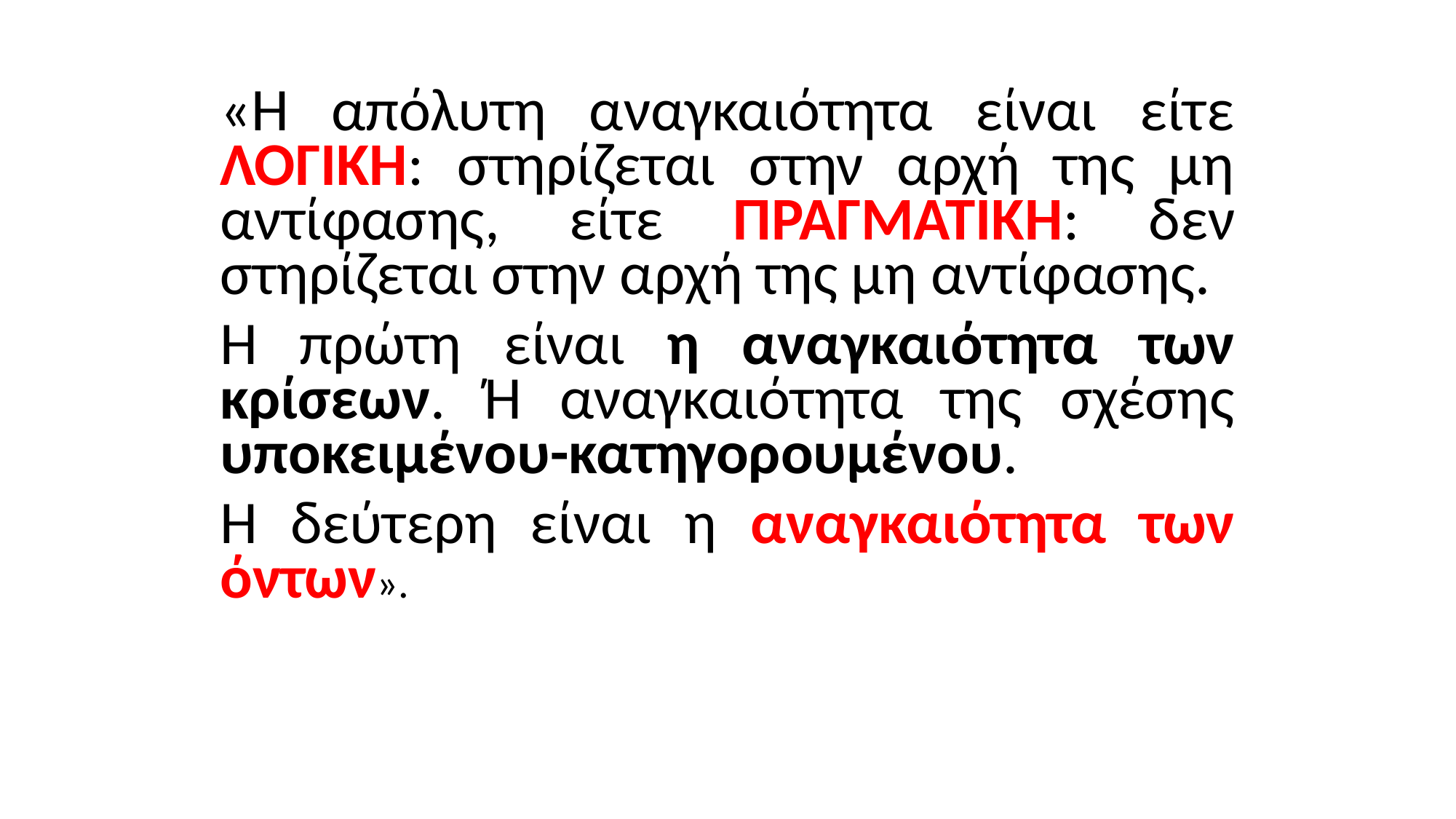

«Η απόλυτη αναγκαιότητα είναι είτε ΛΟΓΙΚΗ: στηρίζεται στην αρχή της μη αντίφασης, είτε ΠΡΑΓΜΑΤΙΚΗ: δεν στηρίζεται στην αρχή της μη αντίφασης.
Η πρώτη είναι η αναγκαιότητα των κρίσεων. Ή αναγκαιότητα της σχέσης υποκειμένου-κατηγορουμένου.
Η δεύτερη είναι η αναγκαιότητα των όντων».